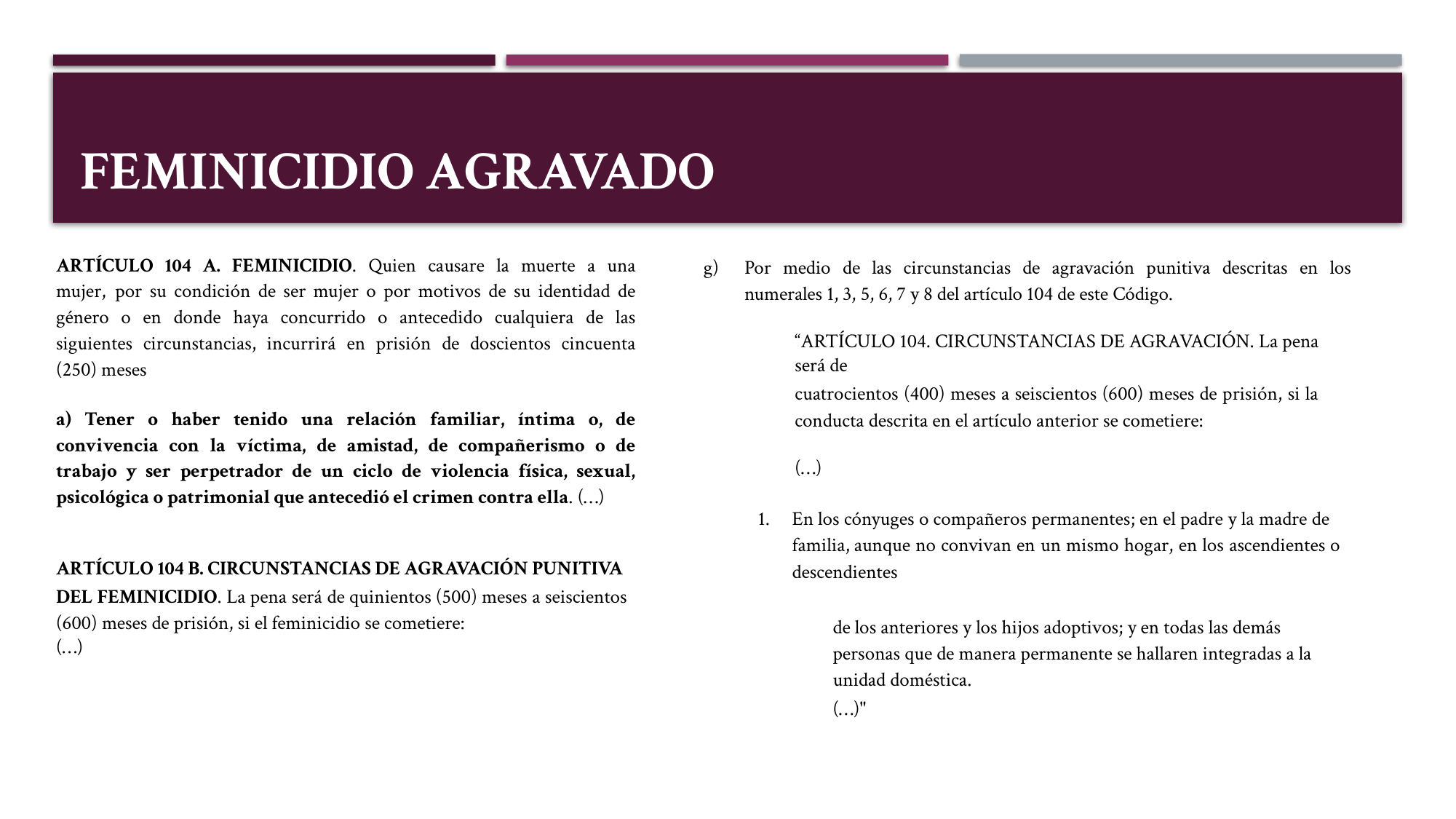

# Feminicidio agravado

Por medio de las circunstancias de agravación punitiva descritas en los numerales 1, 3, 5, 6, 7 y 8 del artículo 104 de este Código.

“ARTÍCULO 104. CIRCUNSTANCIAS DE AGRAVACIÓN. La pena será de
cuatrocientos (400) meses a seiscientos (600) meses de prisión, si la conducta descrita en el artículo anterior se cometiere:

(…)

En los cónyuges o compañeros permanentes; en el padre y la madre de familia, aunque no convivan en un mismo hogar, en los ascendientes o descendientes
de los anteriores y los hijos adoptivos; y en todas las demás personas que de manera permanente se hallaren integradas a la unidad doméstica.
(…)"

ARTÍCULO 104 A. FEMINICIDIO. Quien causare la muerte a una mujer, por su condición de ser mujer o por motivos de su identidad de género o en donde haya concurrido o antecedido cualquiera de las siguientes circunstancias, incurrirá en prisión de doscientos cincuenta (250) meses

a) Tener o haber tenido una relación familiar, íntima o, de convivencia con la víctima, de amistad, de compañerismo o de trabajo y ser perpetrador de un ciclo de violencia física, sexual, psicológica o patrimonial que antecedió el crimen contra ella. (…)

ARTÍCULO 104 B. CIRCUNSTANCIAS DE AGRAVACIÓN PUNITIVA
DEL FEMINICIDIO. La pena será de quinientos (500) meses a seiscientos (600) meses de prisión, si el feminicidio se cometiere:
(…)